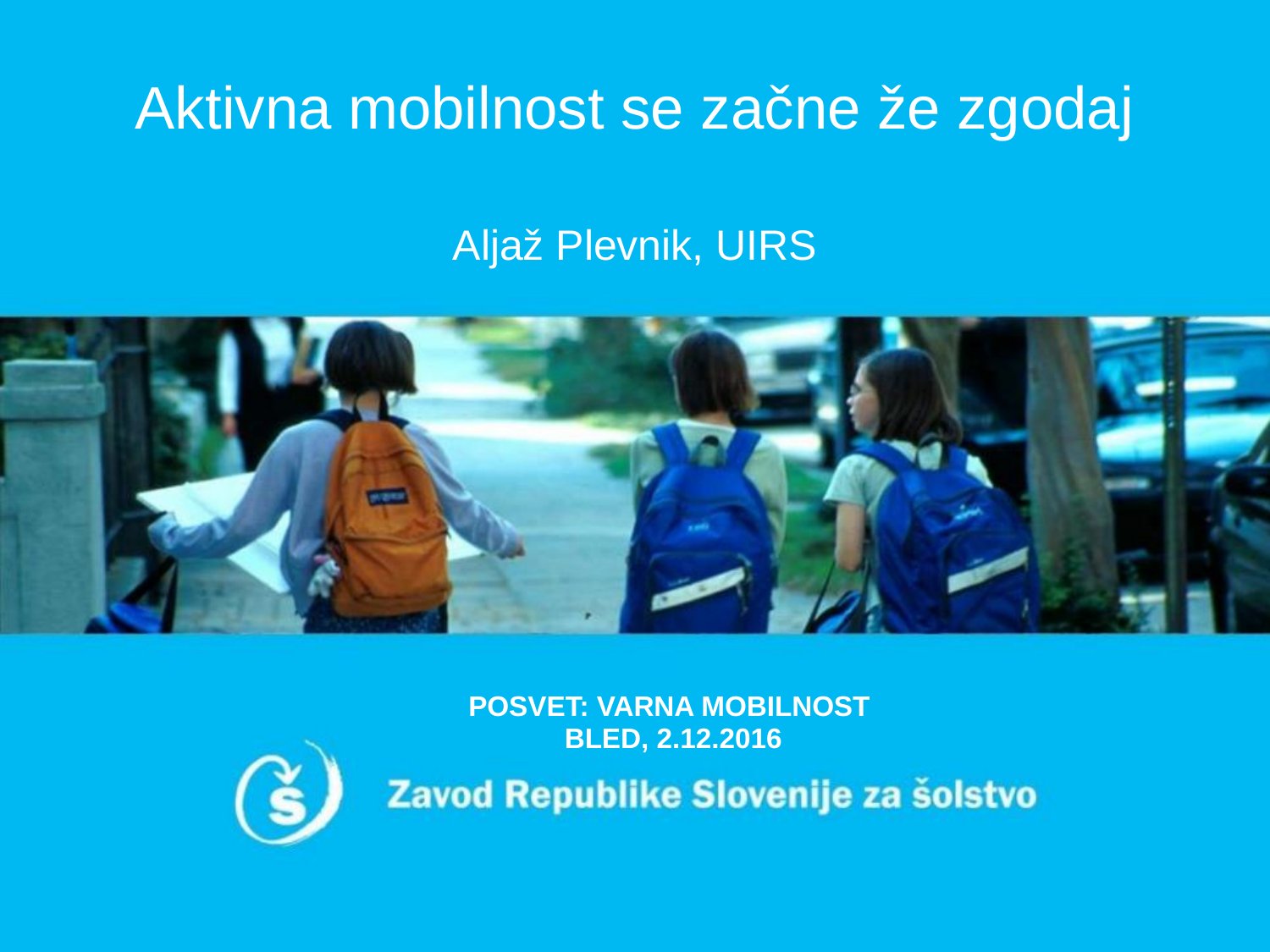

# Aktivna mobilnost se začne že zgodaj Aljaž Plevnik, UIRS

POSVET: VARNA MOBILNOST
 BLED, 2.12.2016